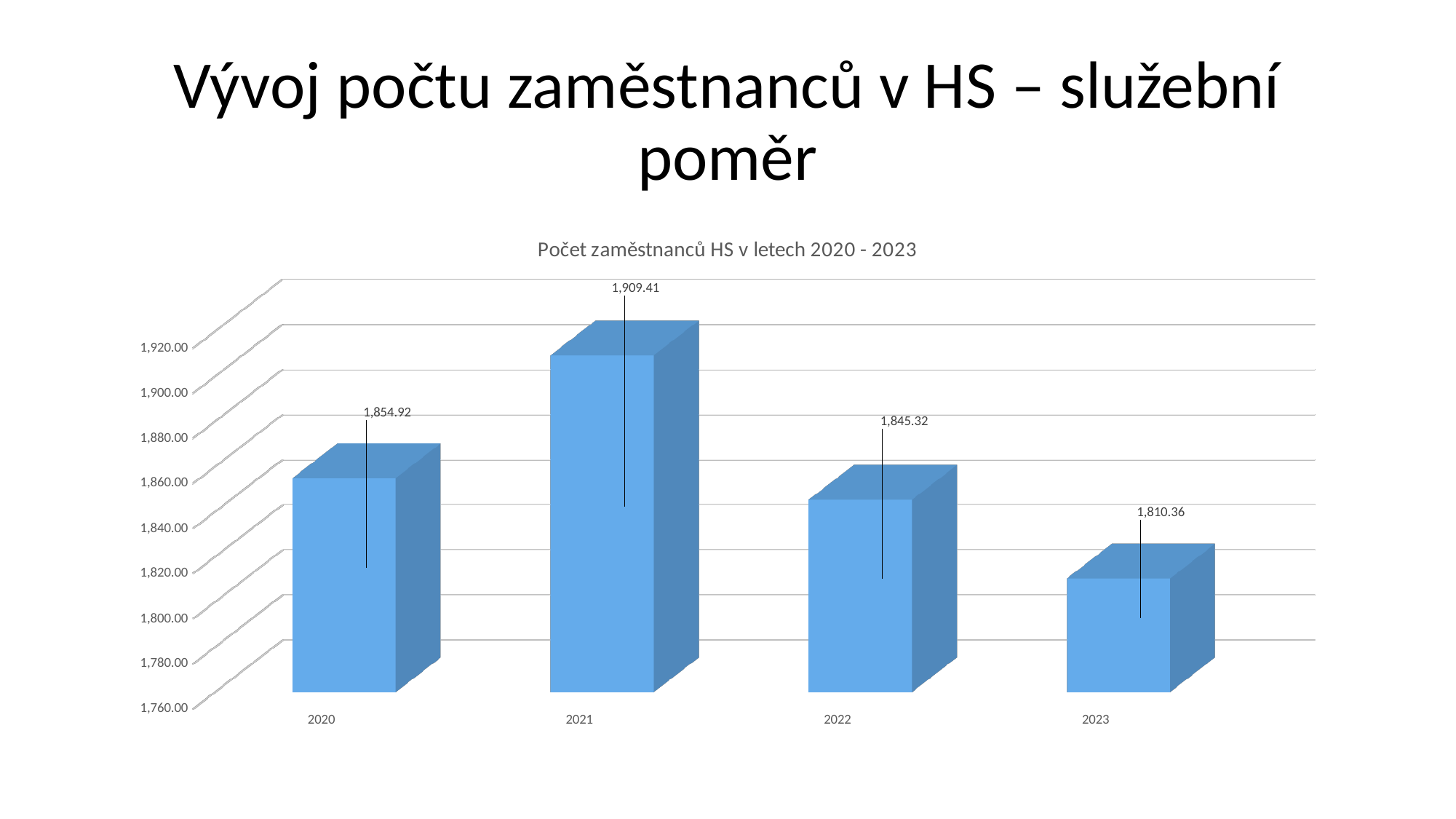

# Vývoj počtu zaměstnanců v HS – služební poměr

[unsupported chart]